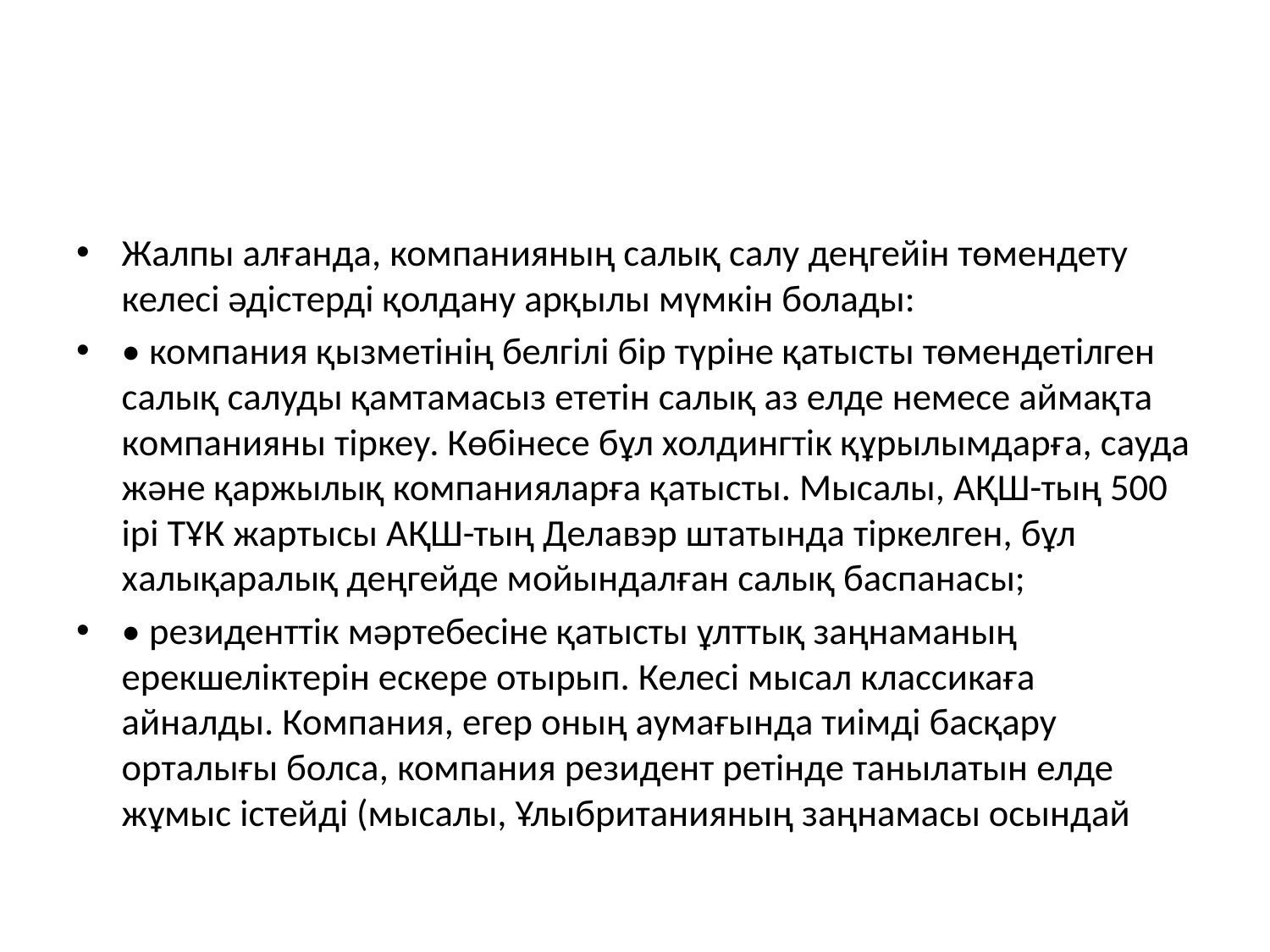

#
Жалпы алғанда, компанияның салық салу деңгейін төмендету келесі әдістерді қолдану арқылы мүмкін болады:
• компания қызметінің белгілі бір түріне қатысты төмендетілген салық салуды қамтамасыз ететін салық аз елде немесе аймақта компанияны тіркеу. Көбінесе бұл холдингтік құрылымдарға, сауда және қаржылық компанияларға қатысты. Мысалы, АҚШ-тың 500 ірі ТҰК жартысы АҚШ-тың Делавэр штатында тіркелген, бұл халықаралық деңгейде мойындалған салық баспанасы;
• резиденттік мәртебесіне қатысты ұлттық заңнаманың ерекшеліктерін ескере отырып. Келесі мысал классикаға айналды. Компания, егер оның аумағында тиімді басқару орталығы болса, компания резидент ретінде танылатын елде жұмыс істейді (мысалы, Ұлыбританияның заңнамасы осындай